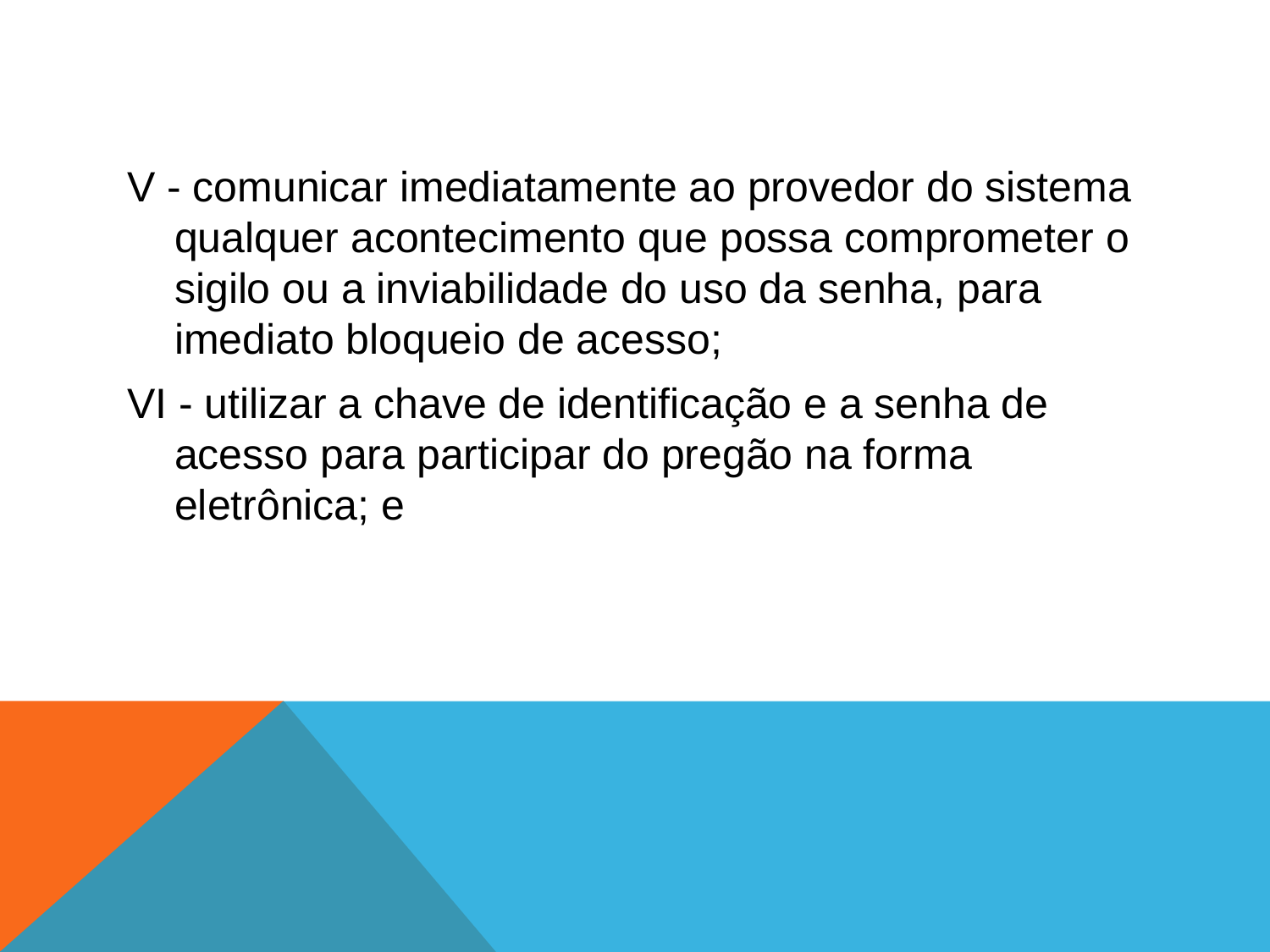

#
V - comunicar imediatamente ao provedor do sistema qualquer acontecimento que possa comprometer o sigilo ou a inviabilidade do uso da senha, para imediato bloqueio de acesso;
VI - utilizar a chave de identificação e a senha de acesso para participar do pregão na forma eletrônica; e